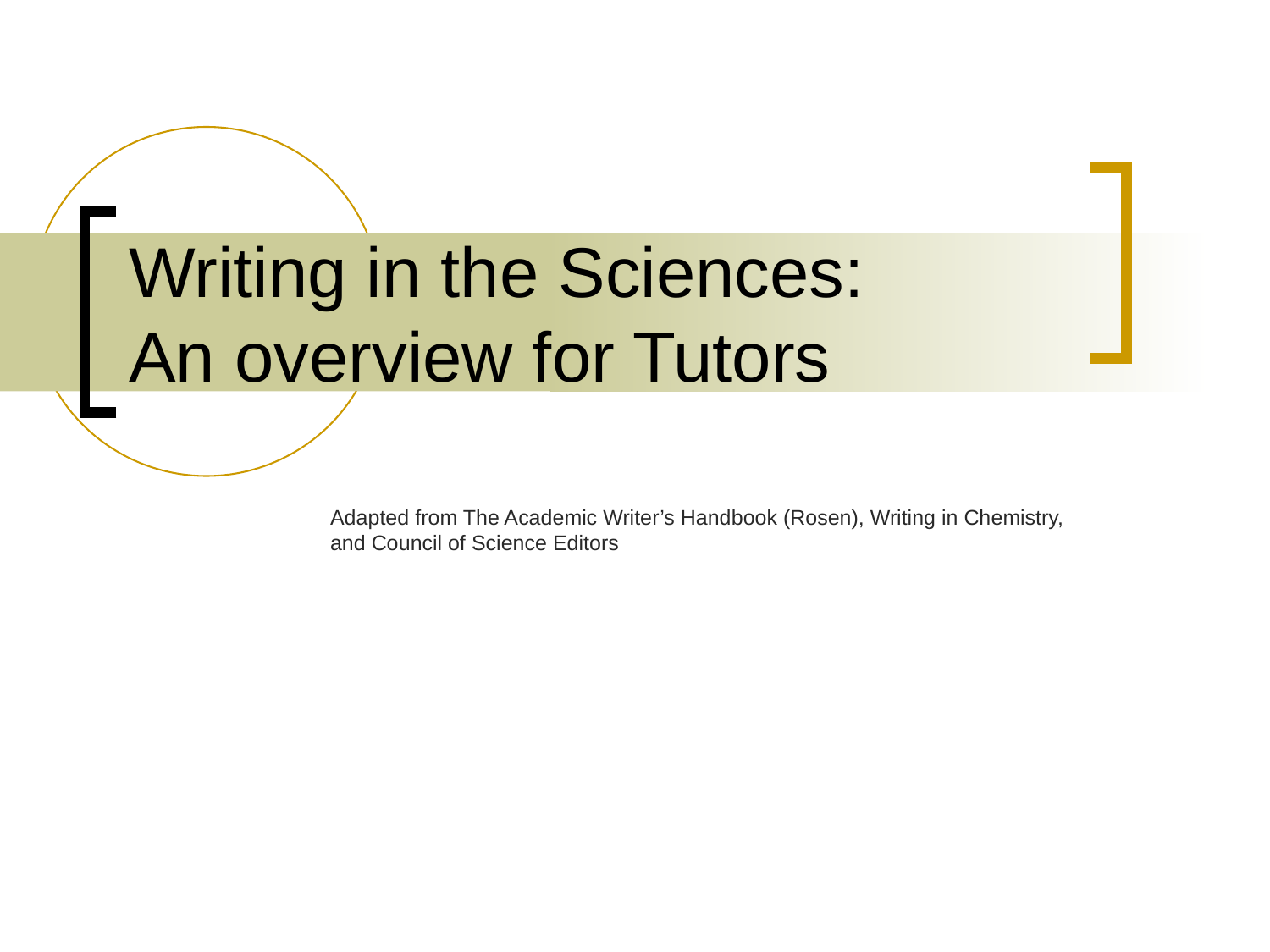

# Writing in the Sciences: An overview for Tutors
Adapted from The Academic Writer’s Handbook (Rosen), Writing in Chemistry, and Council of Science Editors